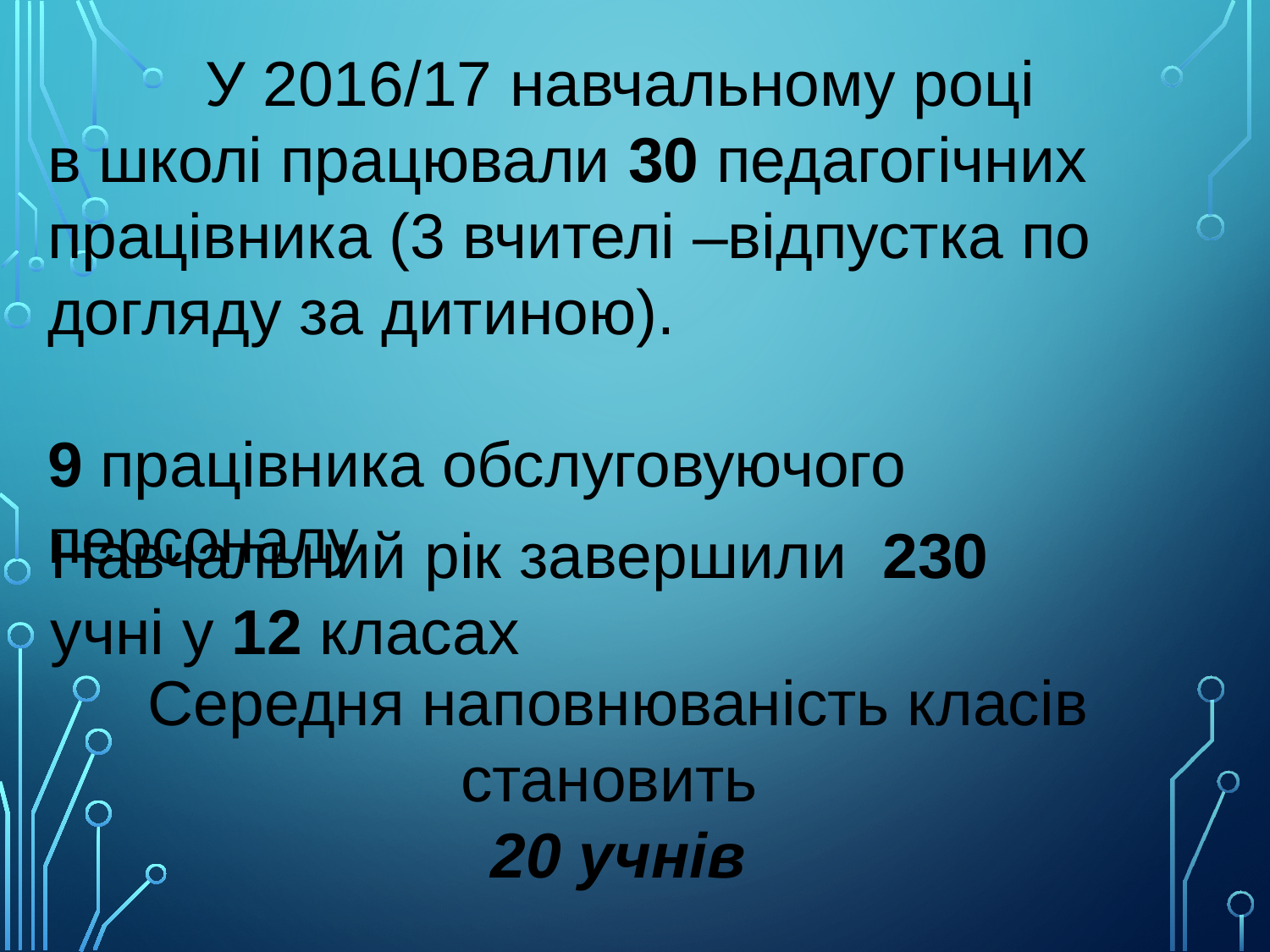

У 2016/17 навчальному році
в школі працювали 30 педагогічних працівника (3 вчителі –відпустка по догляду за дитиною).

9 працівника обслуговуючого персоналу

Навчальний рік завершили  230 учні у 12 класах
Середня наповнюваність класів становить
20 учнів